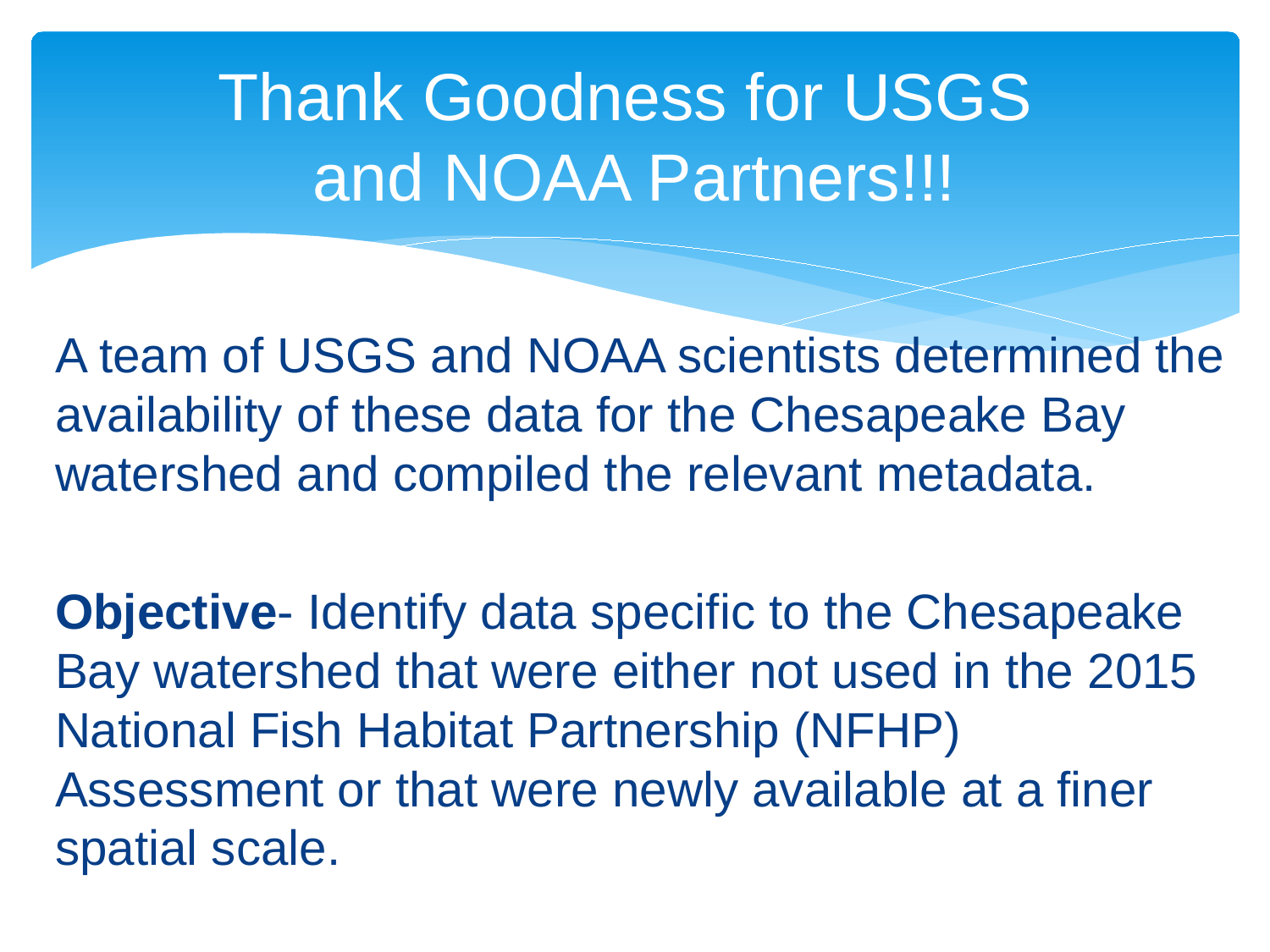

# Thank Goodness for USGS and NOAA Partners!!!
A team of USGS and NOAA scientists determined the availability of these data for the Chesapeake Bay watershed and compiled the relevant metadata.

Objective- Identify data specific to the Chesapeake Bay watershed that were either not used in the 2015 National Fish Habitat Partnership (NFHP) Assessment or that were newly available at a finer spatial scale.